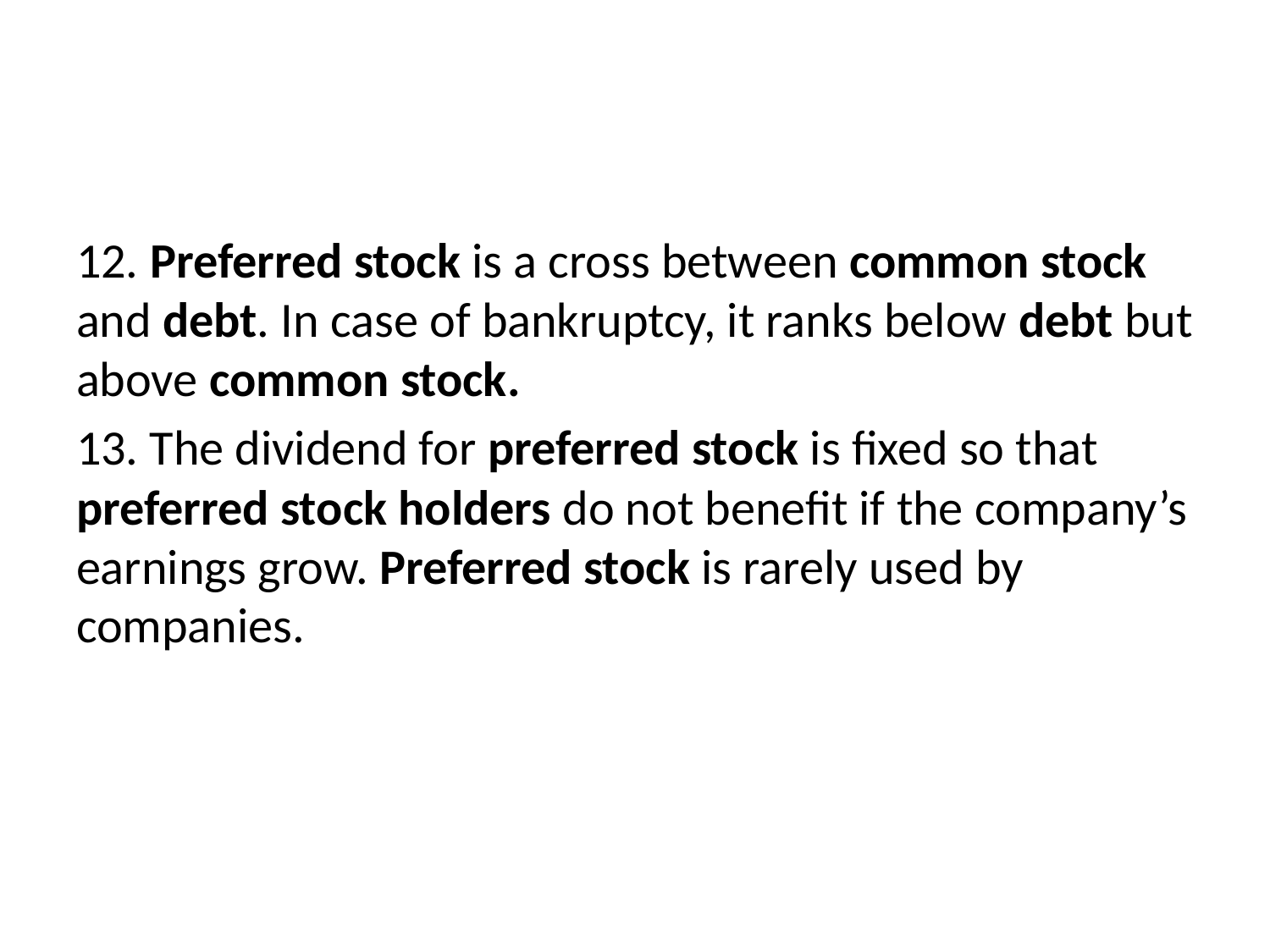

#
12. Preferred stock is a cross between common stock and debt. In case of bankruptcy, it ranks below debt but above common stock.
13. The dividend for preferred stock is fixed so that preferred stock holders do not benefit if the company’s earnings grow. Preferred stock is rarely used by companies.